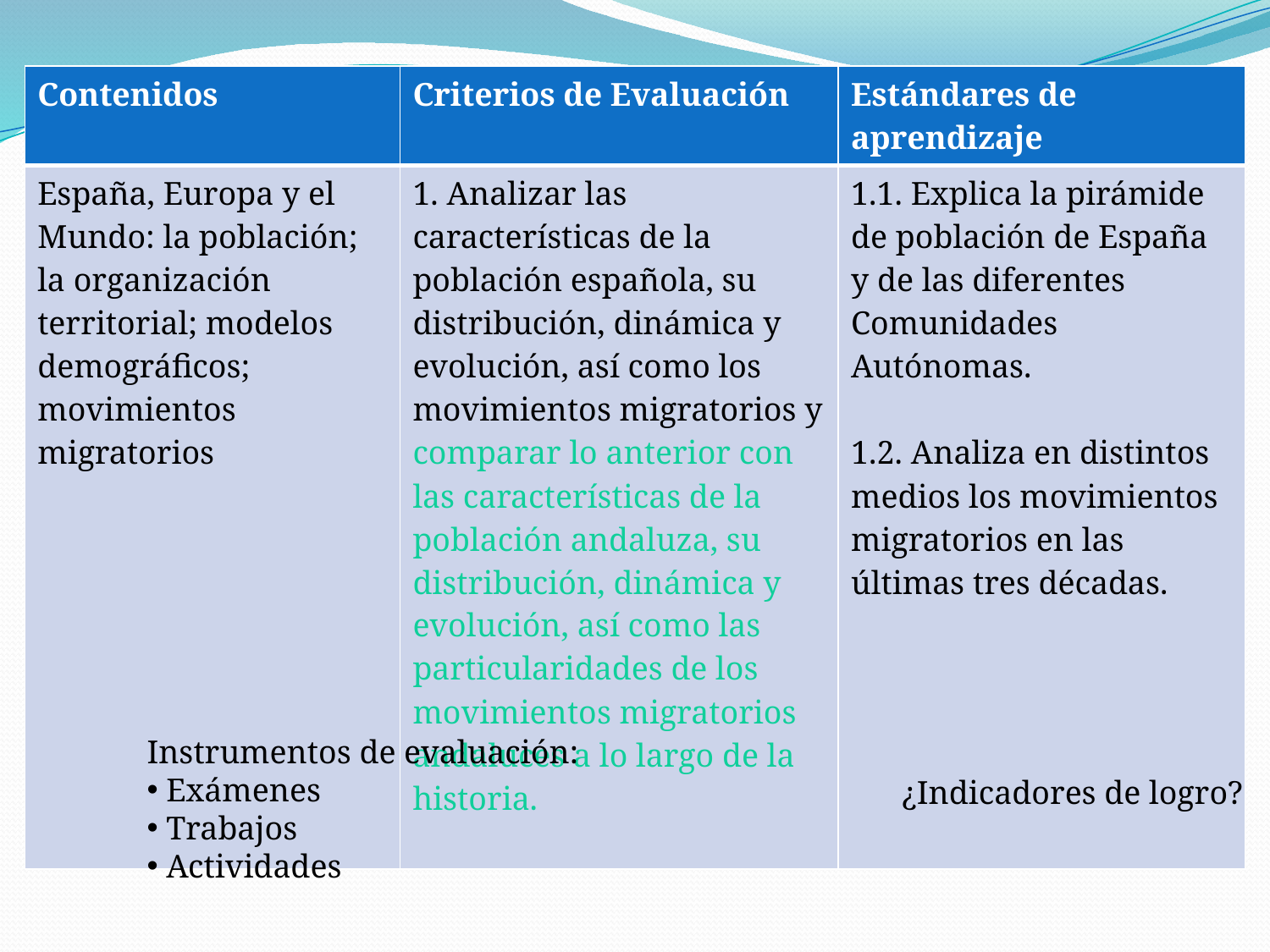

| Contenidos | Criterios de Evaluación | Estándares de aprendizaje |
| --- | --- | --- |
| España, Europa y el Mundo: la población; la organización territorial; modelos demográficos; movimientos migratorios | 1. Analizar las características de la población española, su distribución, dinámica y evolución, así como los movimientos migratorios y comparar lo anterior con las características de la población andaluza, su distribución, dinámica y evolución, así como las particularidades de los movimientos migratorios andaluces a lo largo de la historia. | 1.1. Explica la pirámide de población de España y de las diferentes Comunidades Autónomas. 1.2. Analiza en distintos medios los movimientos migratorios en las últimas tres décadas. |
Instrumentos de evaluación:
 Exámenes
 Trabajos
 Actividades
¿Indicadores de logro?